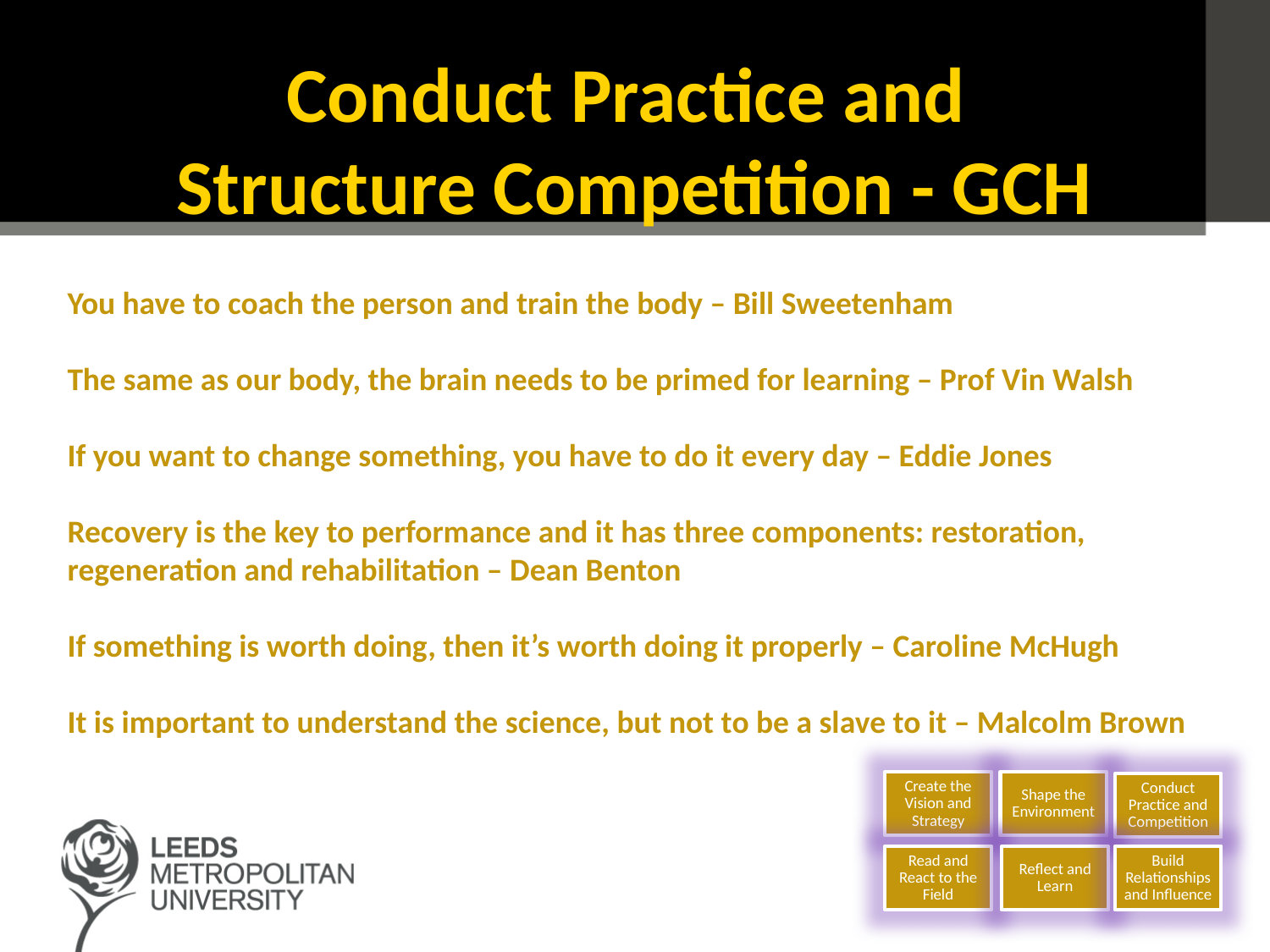

# Conduct Practice and Structure Competition - GCH
You have to coach the person and train the body – Bill Sweetenham

The same as our body, the brain needs to be primed for learning – Prof Vin Walsh

If you want to change something, you have to do it every day – Eddie Jones

Recovery is the key to performance and it has three components: restoration, regeneration and rehabilitation – Dean Benton

If something is worth doing, then it’s worth doing it properly – Caroline McHugh

It is important to understand the science, but not to be a slave to it – Malcolm Brown

Create the Vision and Strategy
Shape the Environment
Conduct Practice and Competition
Read and React to the Field
Reflect and Learn
Build Relationships and Influence